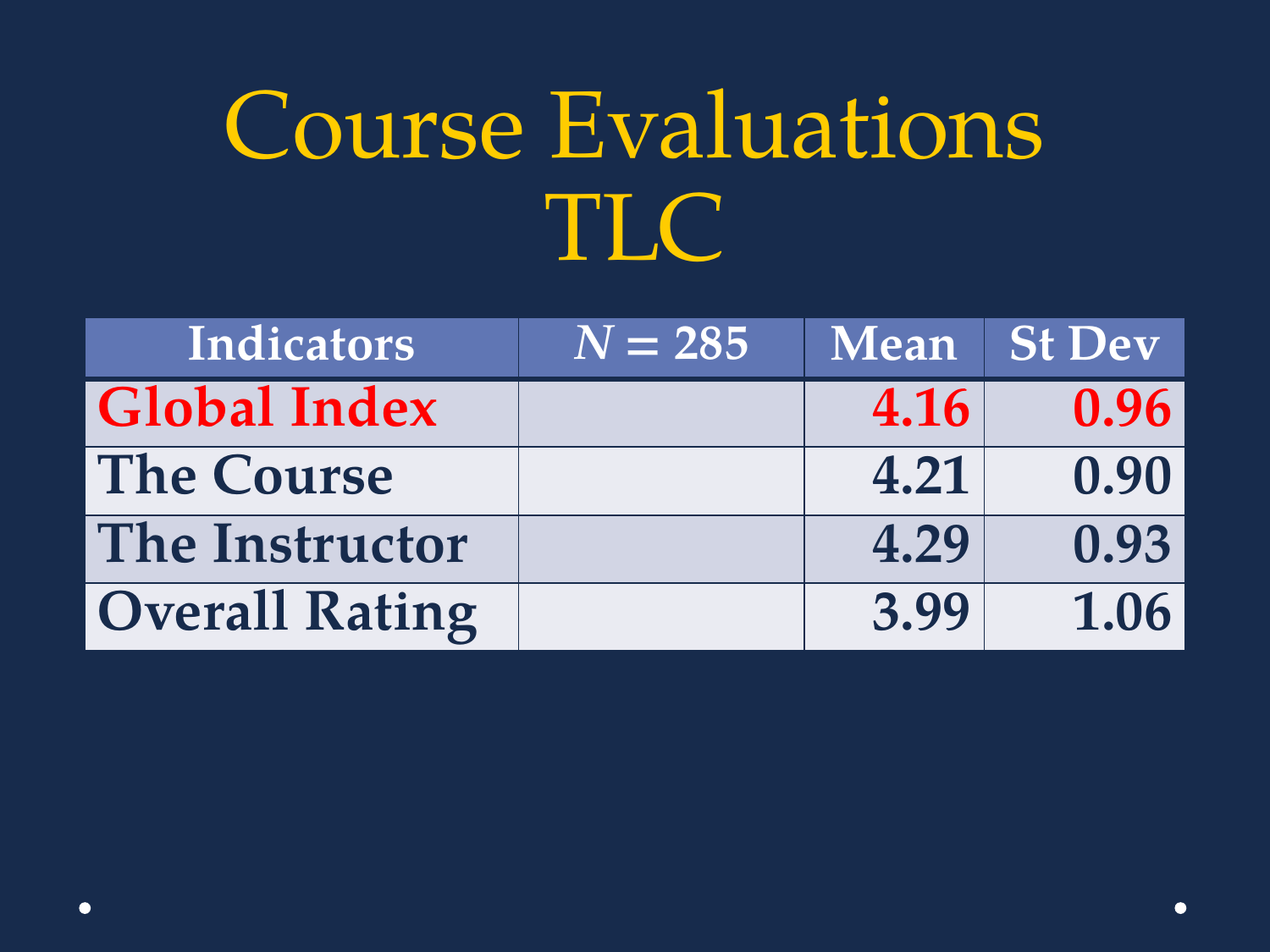

# Course Evaluations TLC
| Indicators | N = 285 | Mean | St Dev |
| --- | --- | --- | --- |
| Global Index |  | 4.16 | 0.96 |
| The Course |  | 4.21 | 0.90 |
| The Instructor |  | 4.29 | 0.93 |
| Overall Rating |  | 3.99 | 1.06 |